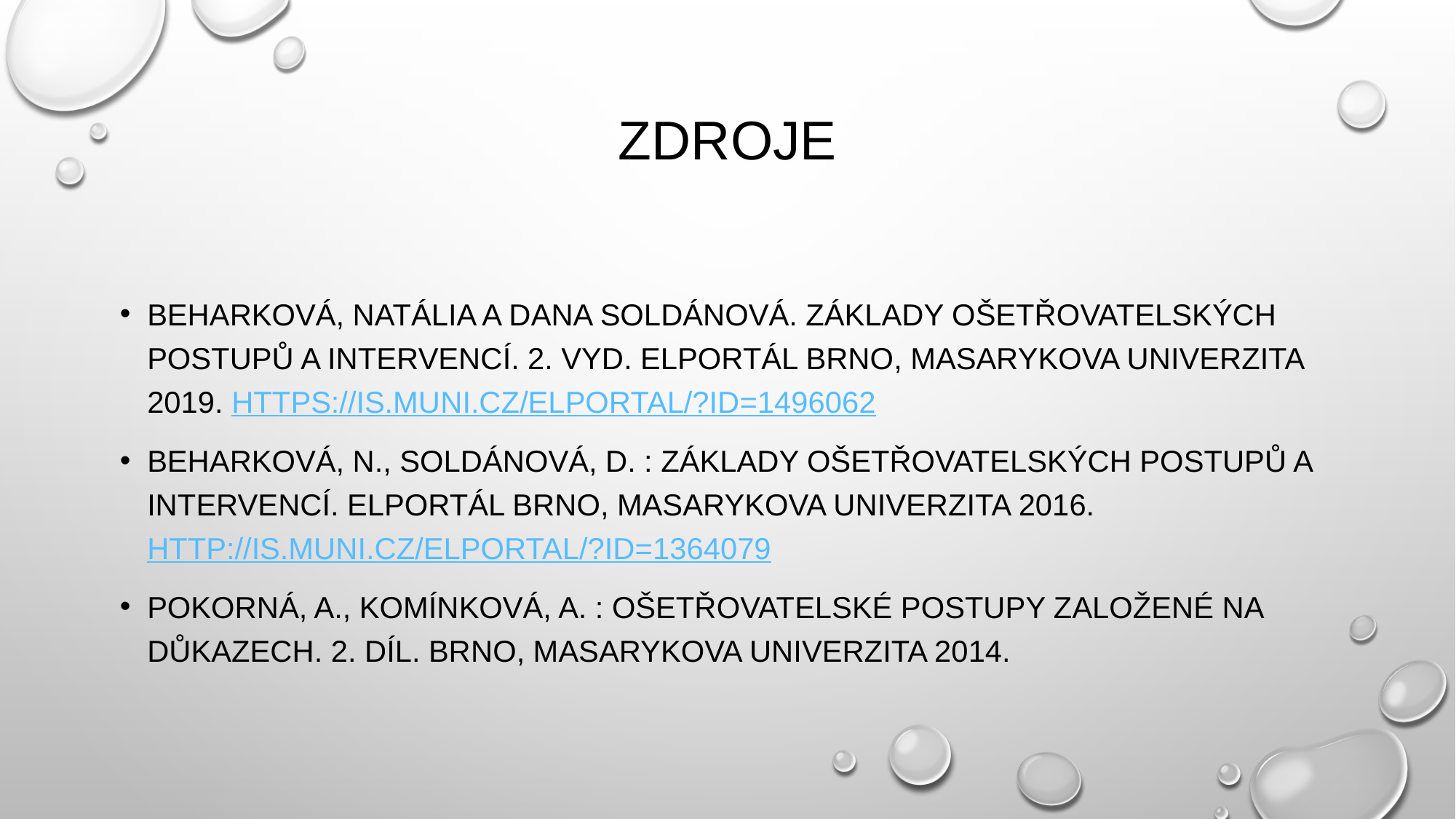

# zdroje
BEHARKOVÁ, Natália a Dana SOLDÁNOVÁ. Základy ošetřovatelských postupů a intervencí. 2. vyd. Elportál Brno, Masarykova univerzita 2019. https://is.muni.cz/elportal/?id=1496062
Beharková, n., soldánová, D. : základy ošetřovatelských postupů a intervencí. Elportál brno, masarykova univerzita 2016. http://is.muni.cz/elportal/?id=1364079
Pokorná, a., komínková, A. : ošetřovatelské postupy založené na důkazech. 2. díl. Brno, masarykova univerzita 2014.